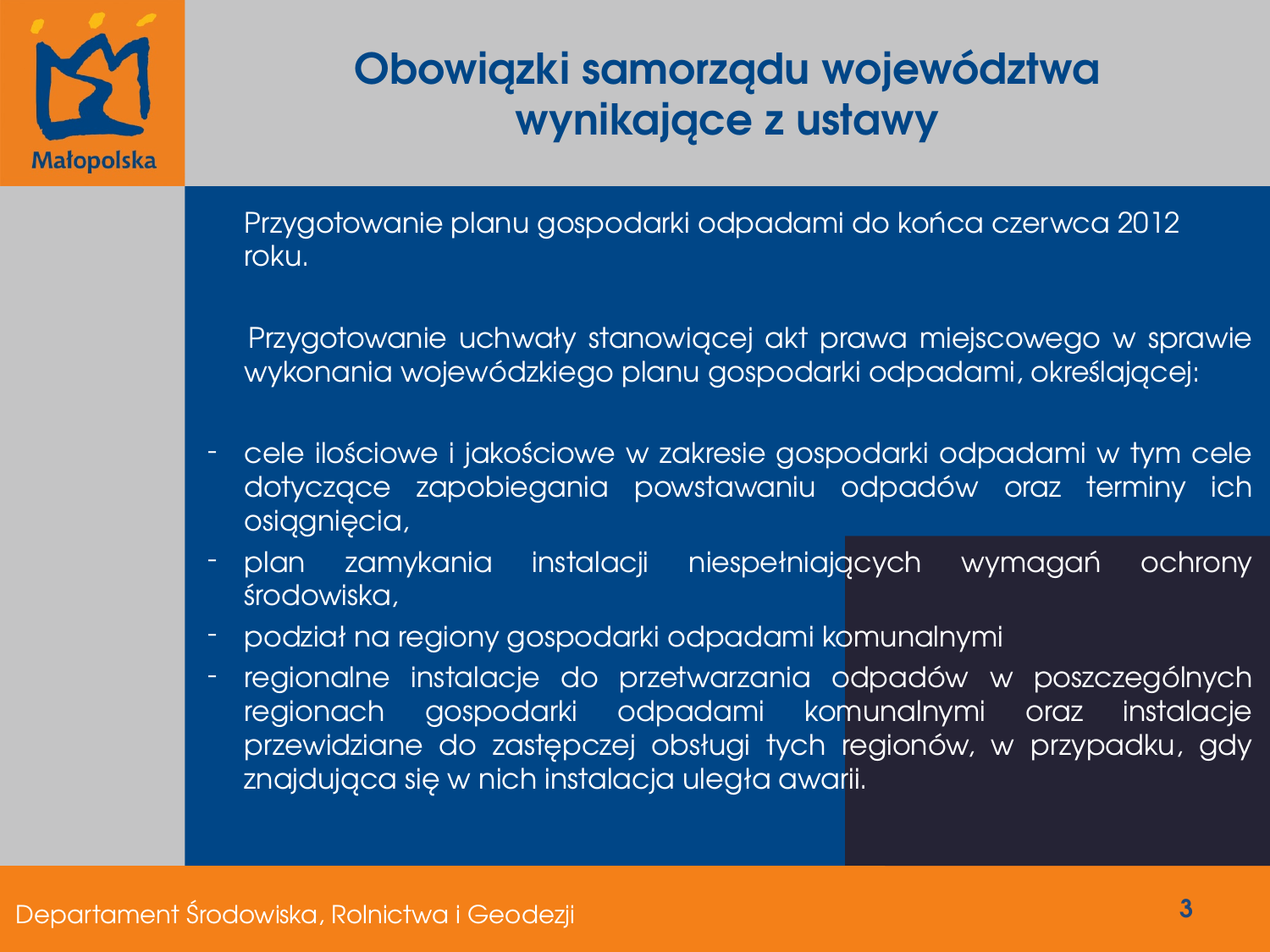

Obowiązki samorządu województwa
wynikające z ustawy
	Przygotowanie planu gospodarki odpadami do końca czerwca 2012 roku.

 	Przygotowanie uchwały stanowiącej akt prawa miejscowego w sprawie wykonania wojewódzkiego planu gospodarki odpadami, określającej:

cele ilościowe i jakościowe w zakresie gospodarki odpadami w tym cele dotyczące zapobiegania powstawaniu odpadów oraz terminy ich osiągnięcia,
plan zamykania instalacji niespełniających wymagań ochrony środowiska,
podział na regiony gospodarki odpadami komunalnymi
regionalne instalacje do przetwarzania odpadów w poszczególnych regionach gospodarki odpadami komunalnymi oraz instalacje przewidziane do zastępczej obsługi tych regionów, w przypadku, gdy znajdująca się w nich instalacja uległa awarii.

3
Departament Środowiska, Rolnictwa i Geodezji